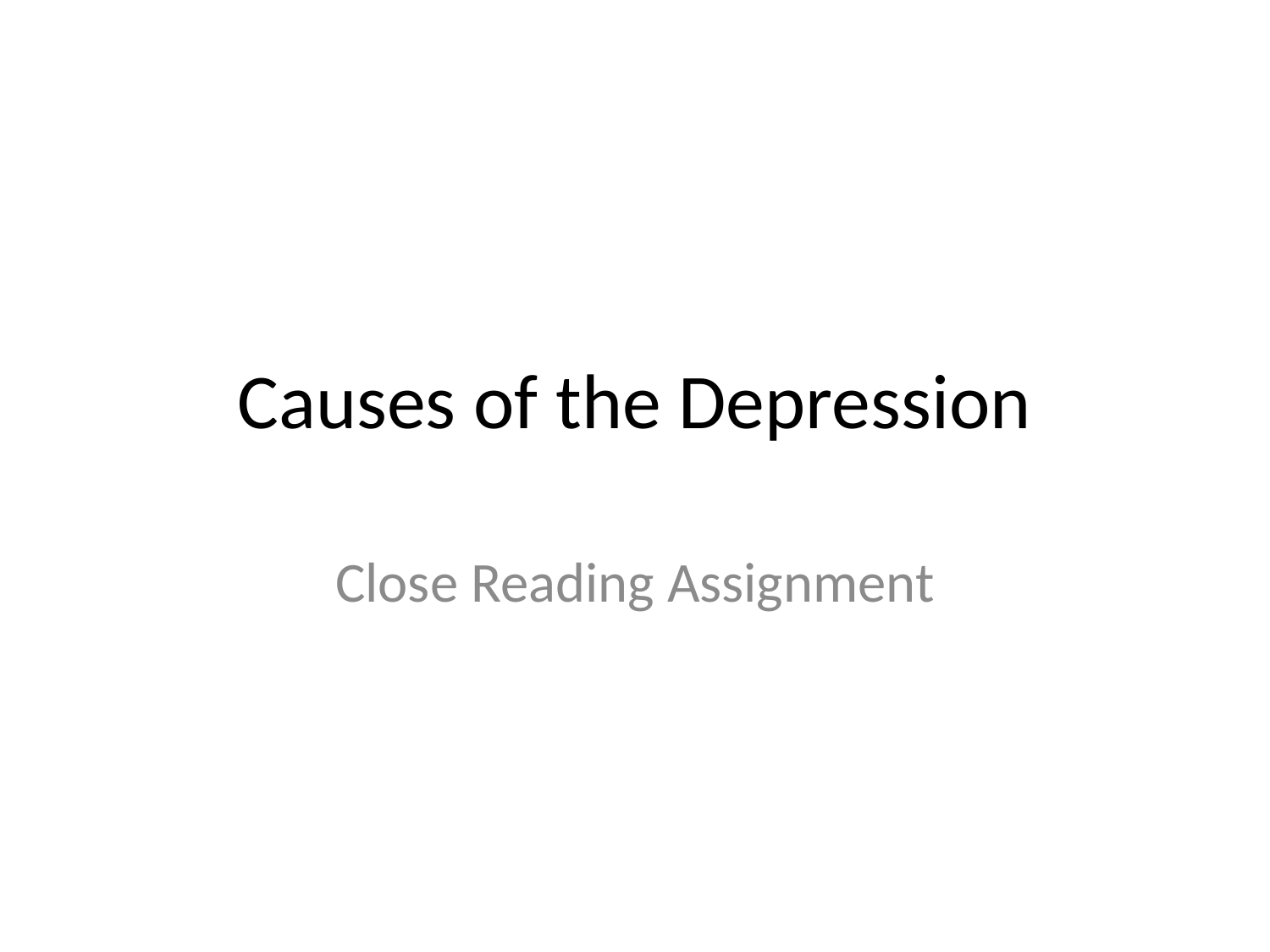

# Causes of the Depression
Close Reading Assignment